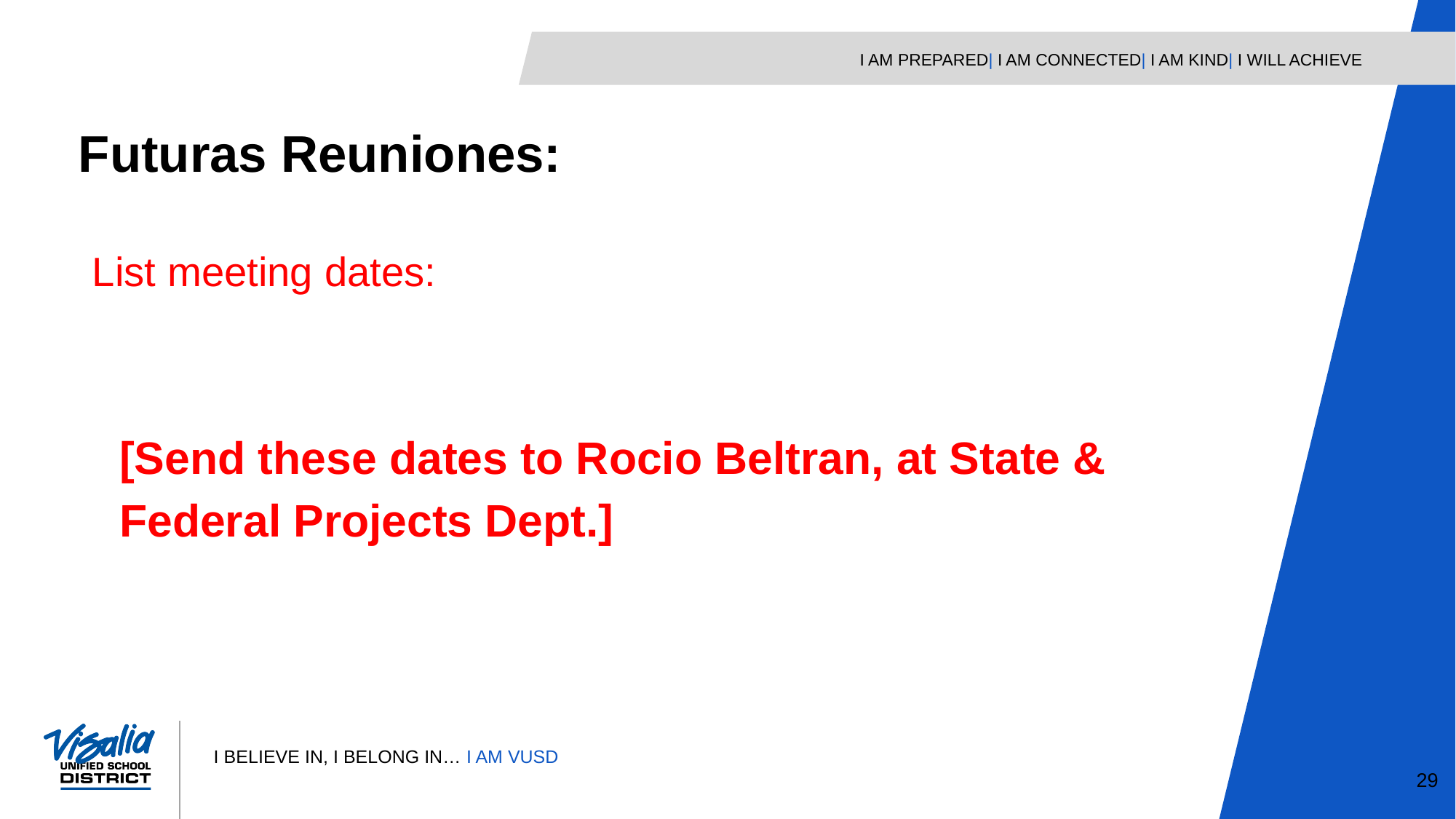

Futuras Reuniones:
List meeting dates:

[Send these dates to Rocio Beltran, at State & Federal Projects Dept.]
29